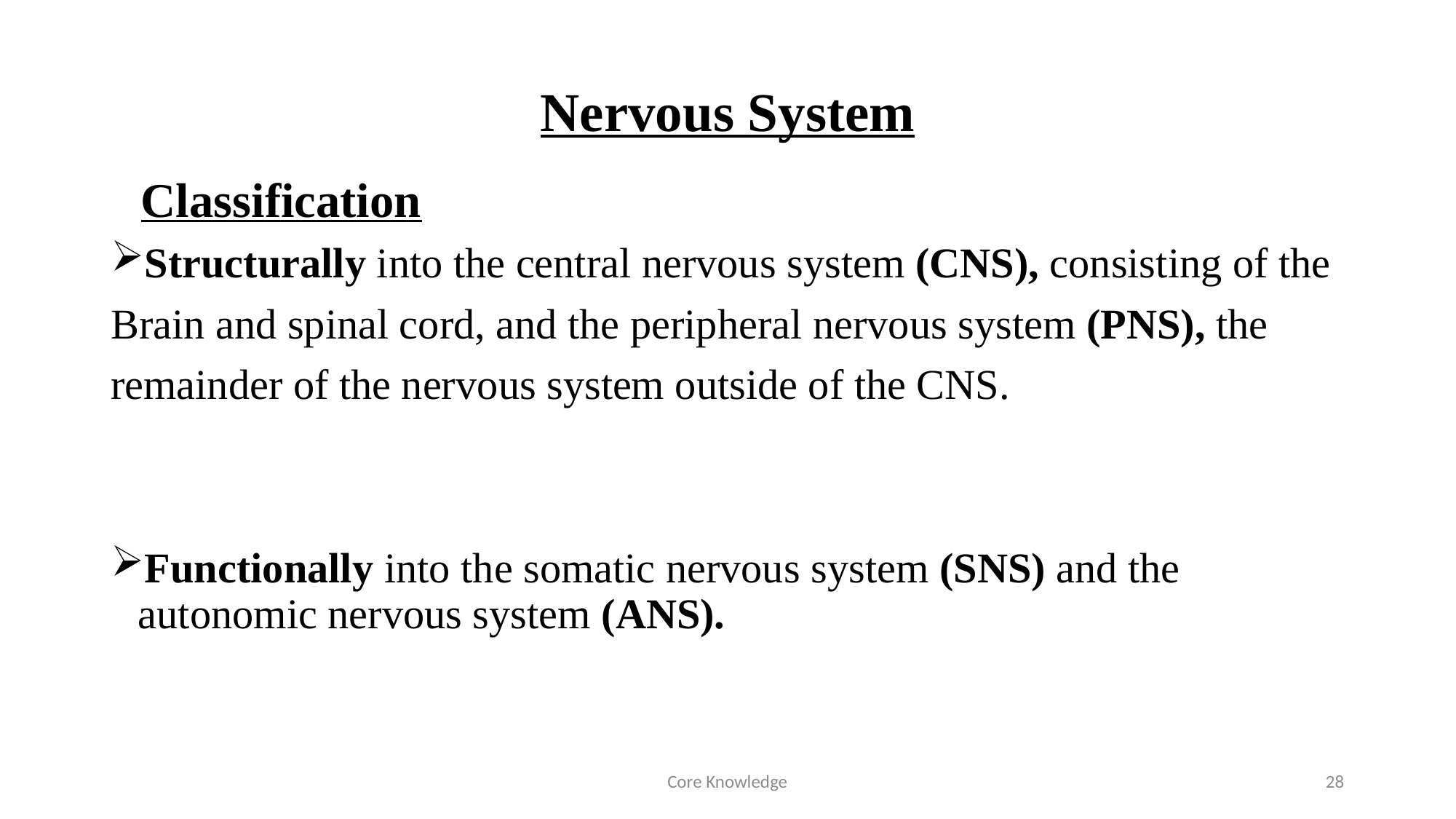

# Nervous System
Classification
Structurally into the central nervous system (CNS), consisting of the
Brain and spinal cord, and the peripheral nervous system (PNS), the
remainder of the nervous system outside of the CNS.

Functionally into the somatic nervous system (SNS) and the autonomic nervous system (ANS).
Core Knowledge
28